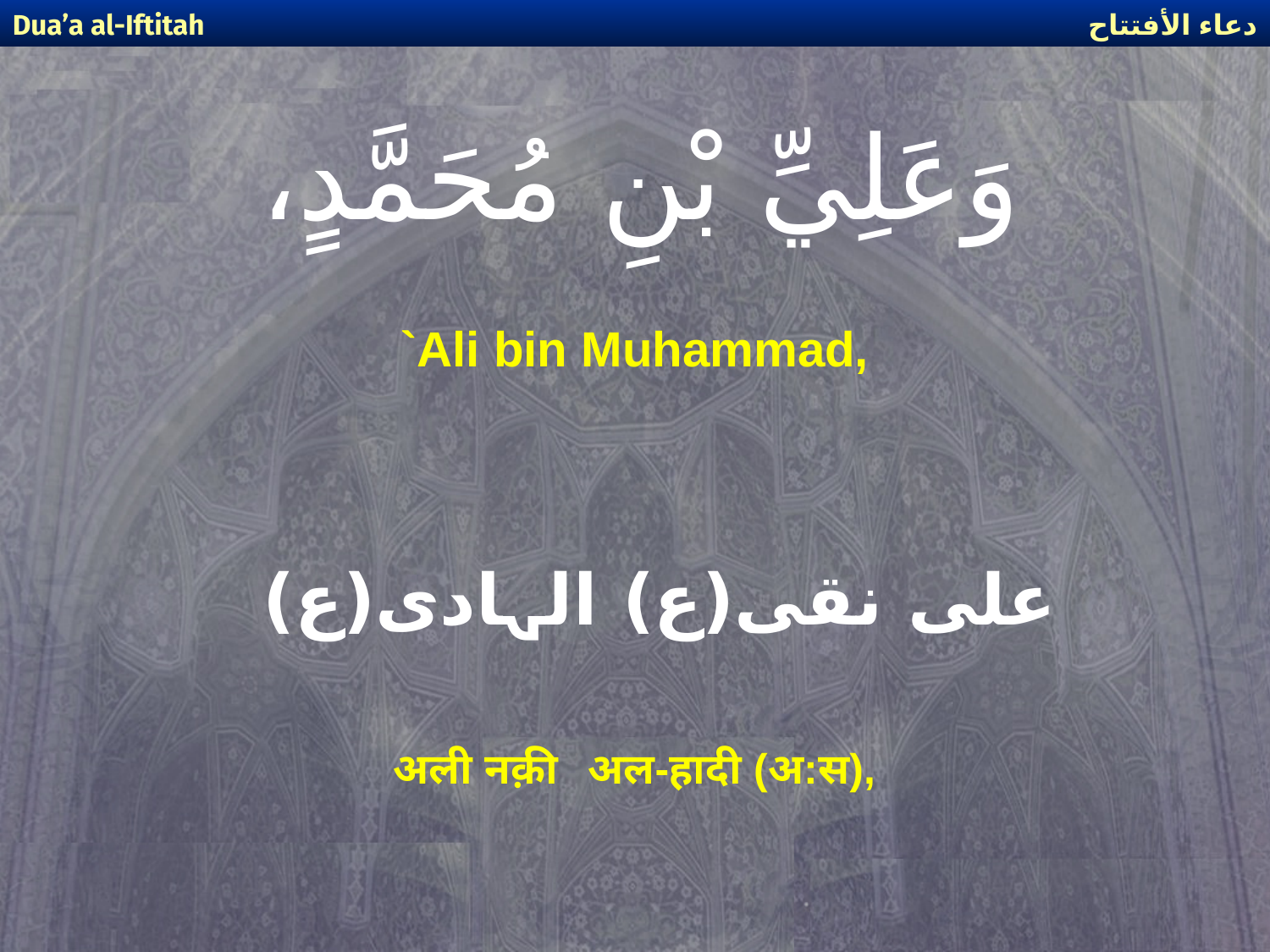

دعاء الأفتتاح
Dua’a al-Iftitah
# وَعَلِيِّ بْنِ مُحَمَّدٍ،
`Ali bin Muhammad,
علی نقی(ع) الہادی(ع)
अली नक़ी  अल-हादी (अ:स),